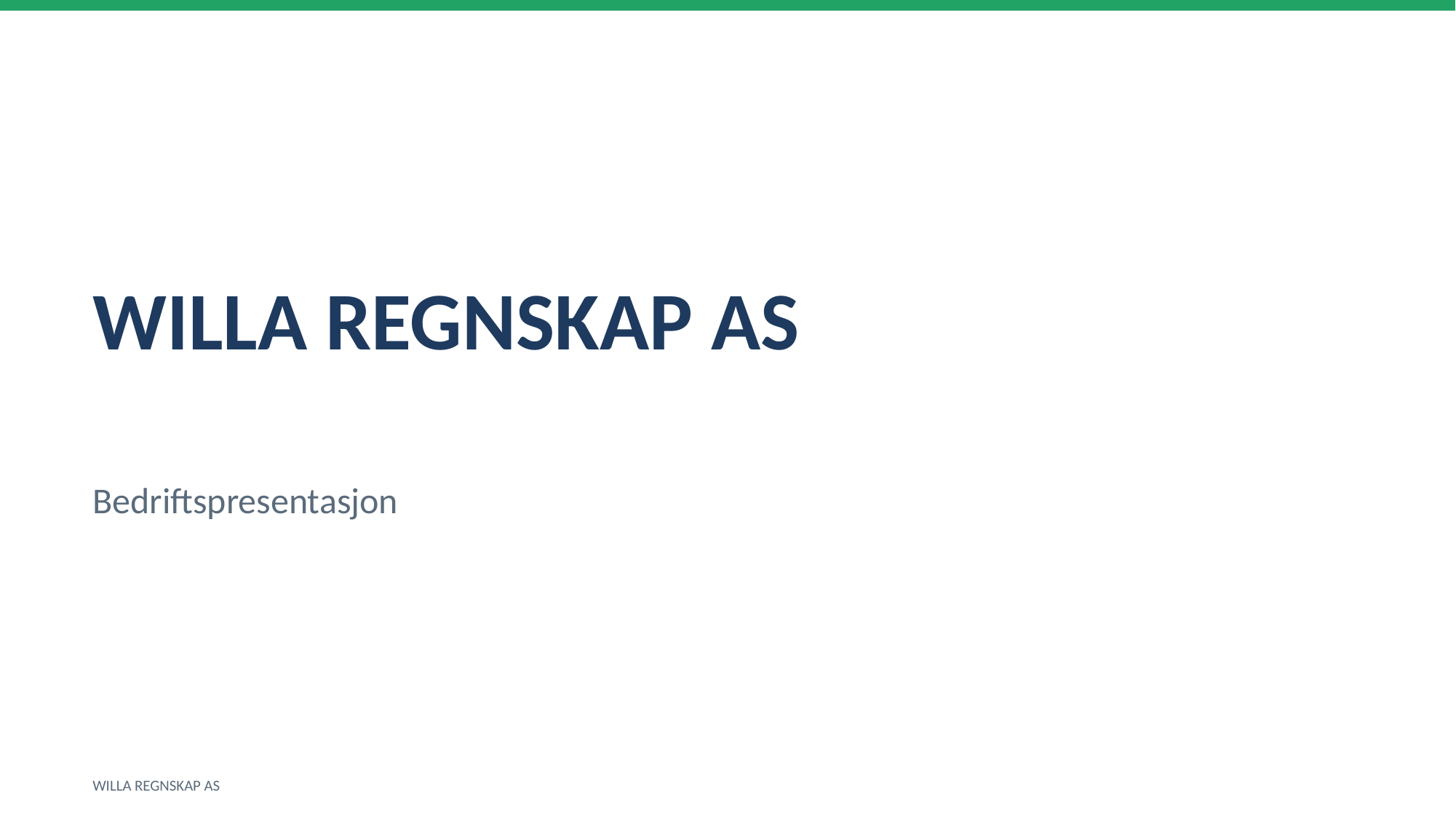

WILLA REGNSKAP AS
Bedriftspresentasjon
WILLA REGNSKAP AS